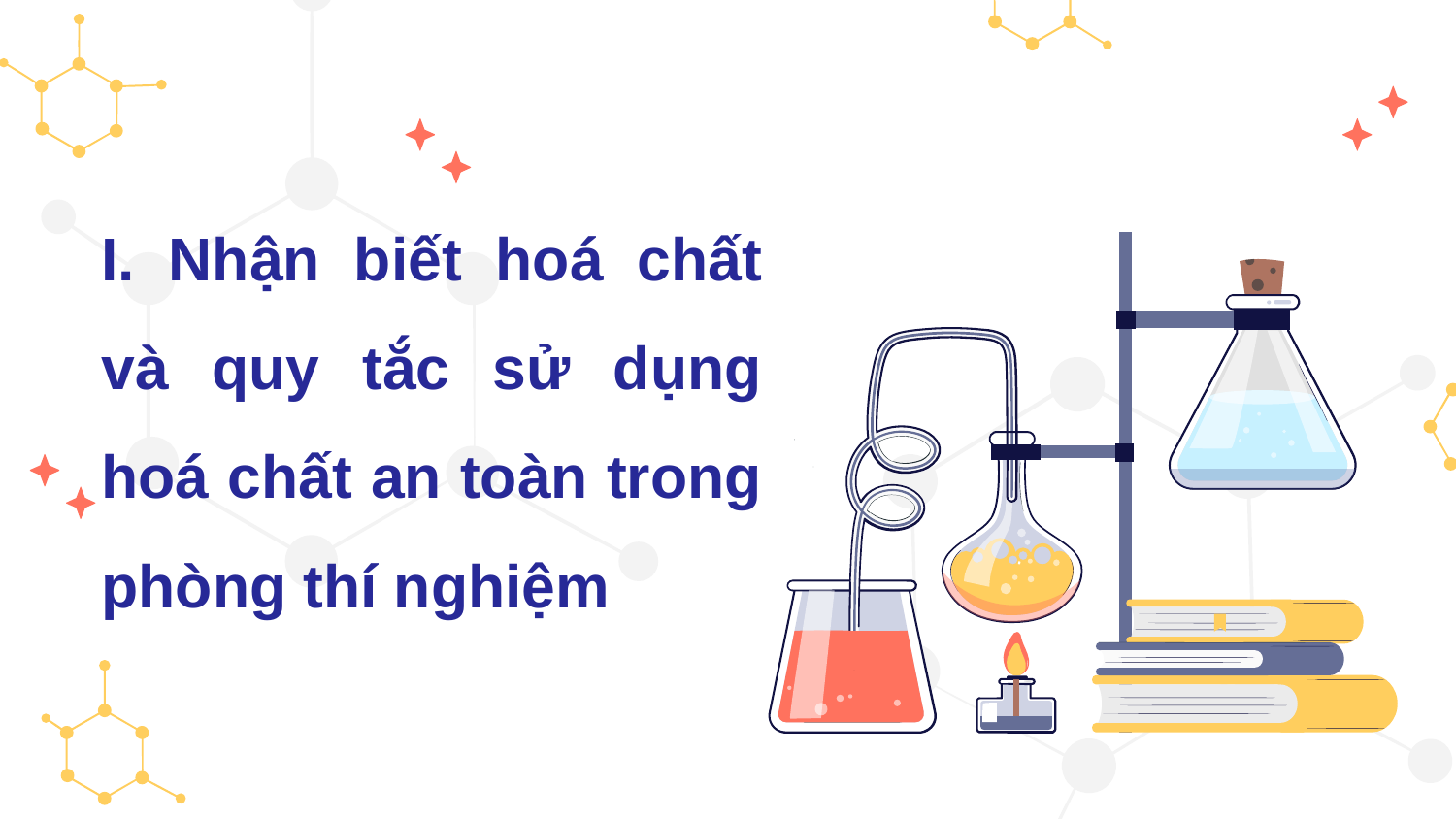

I. Nhận biết hoá chất và quy tắc sử dụng hoá chất an toàn trong phòng thí nghiệm